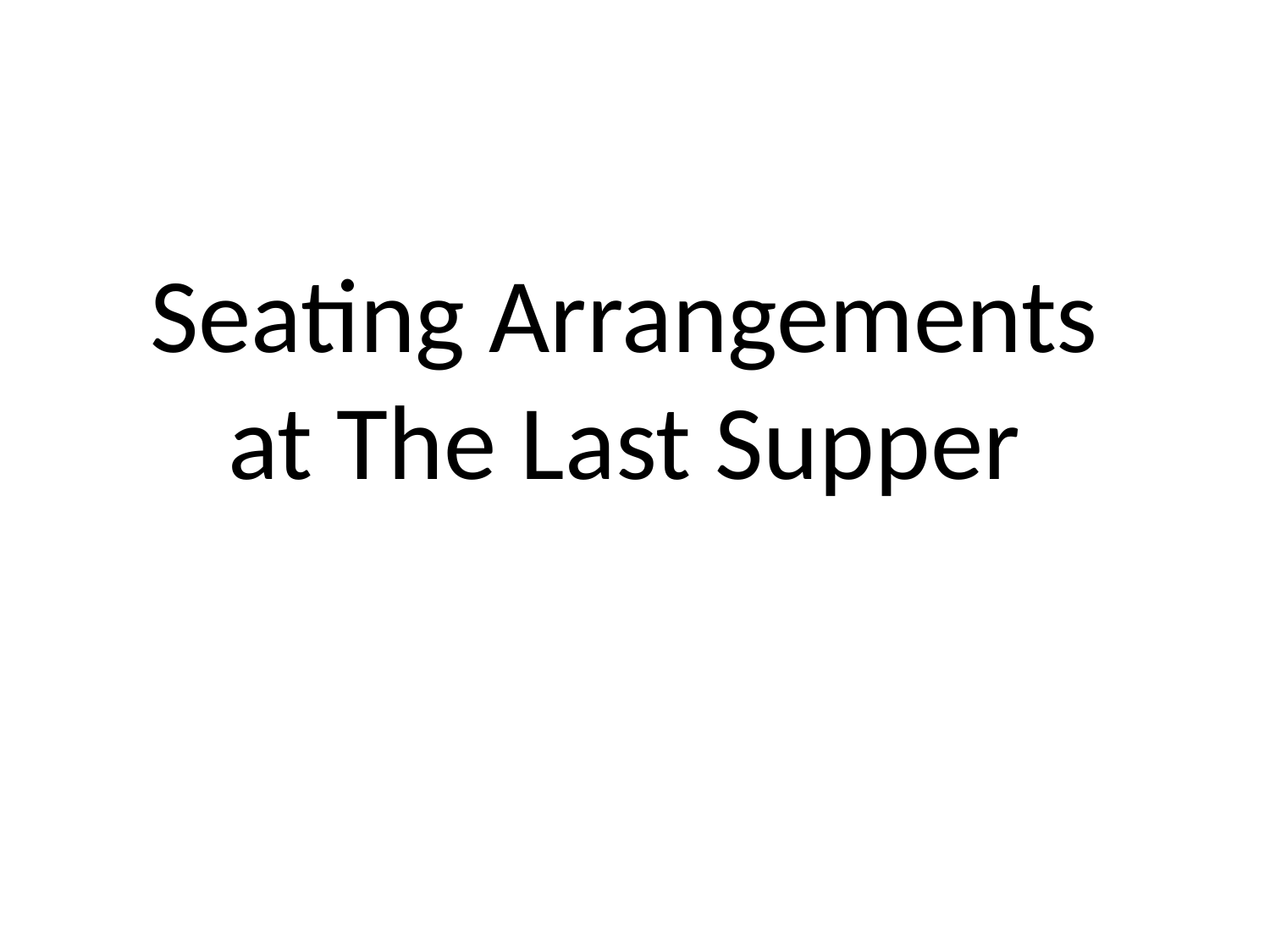

# Seating Arrangements at The Last Supper